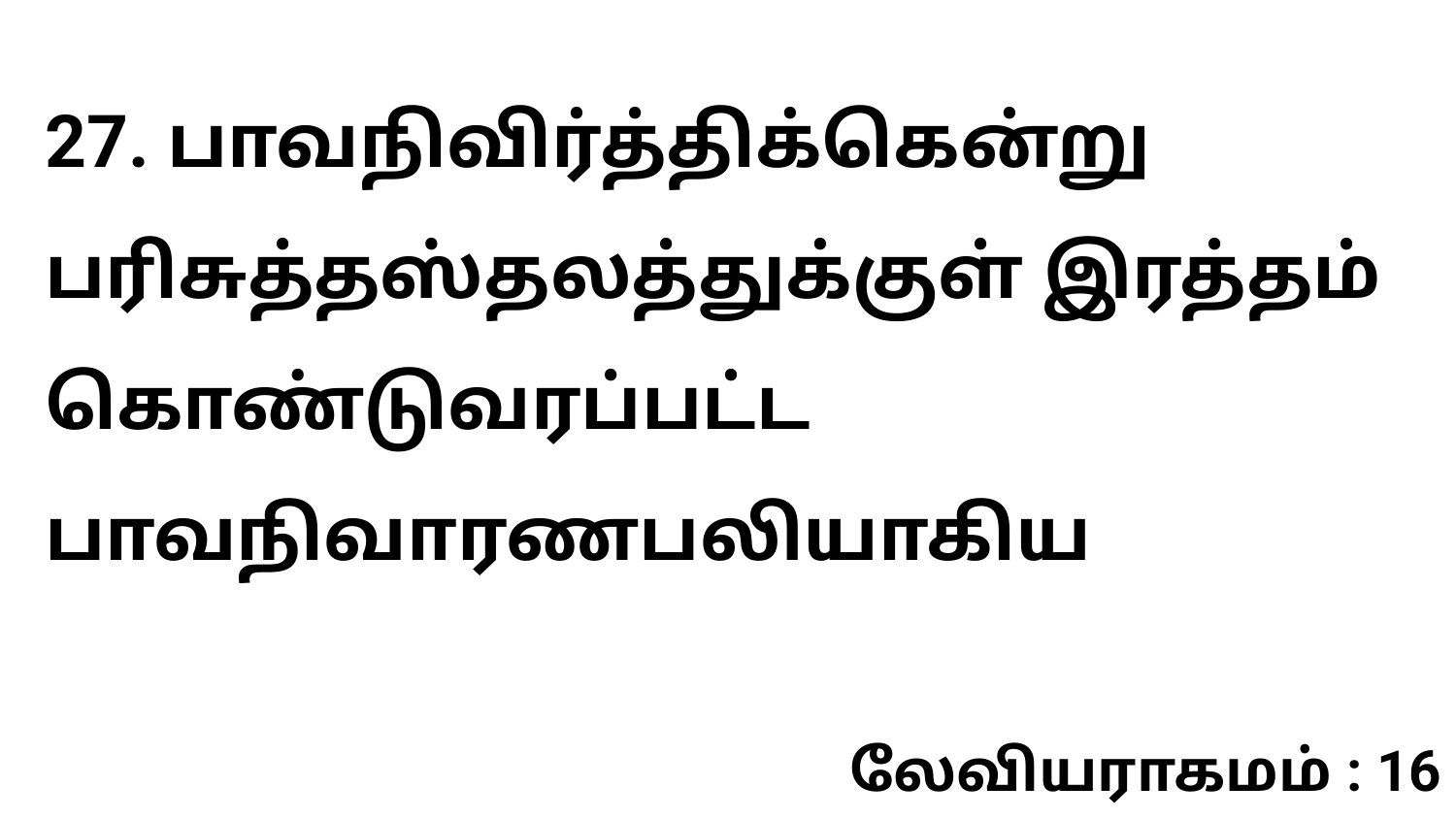

27. பாவநிவிர்த்திக்கென்று பரிசுத்தஸ்தலத்துக்குள் இரத்தம் கொண்டுவரப்பட்ட பாவநிவாரணபலியாகிய
லேவியராகமம் : 16